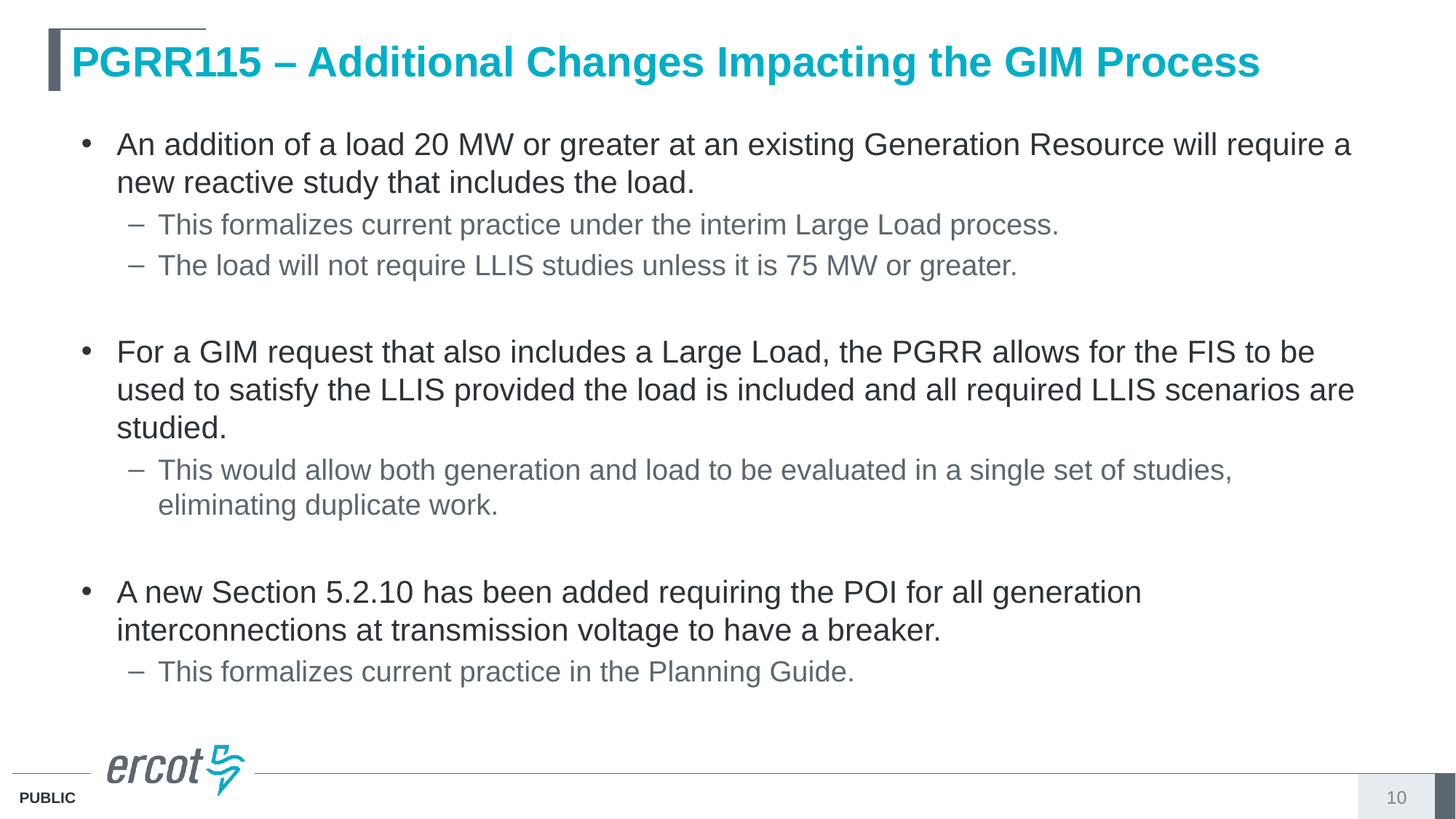

# PGRR115 – Additional Changes Impacting the GIM Process
An addition of a load 20 MW or greater at an existing Generation Resource will require a new reactive study that includes the load.
This formalizes current practice under the interim Large Load process.
The load will not require LLIS studies unless it is 75 MW or greater.

For a GIM request that also includes a Large Load, the PGRR allows for the FIS to be used to satisfy the LLIS provided the load is included and all required LLIS scenarios are studied.
This would allow both generation and load to be evaluated in a single set of studies, eliminating duplicate work.

A new Section 5.2.10 has been added requiring the POI for all generation interconnections at transmission voltage to have a breaker.
This formalizes current practice in the Planning Guide.

10